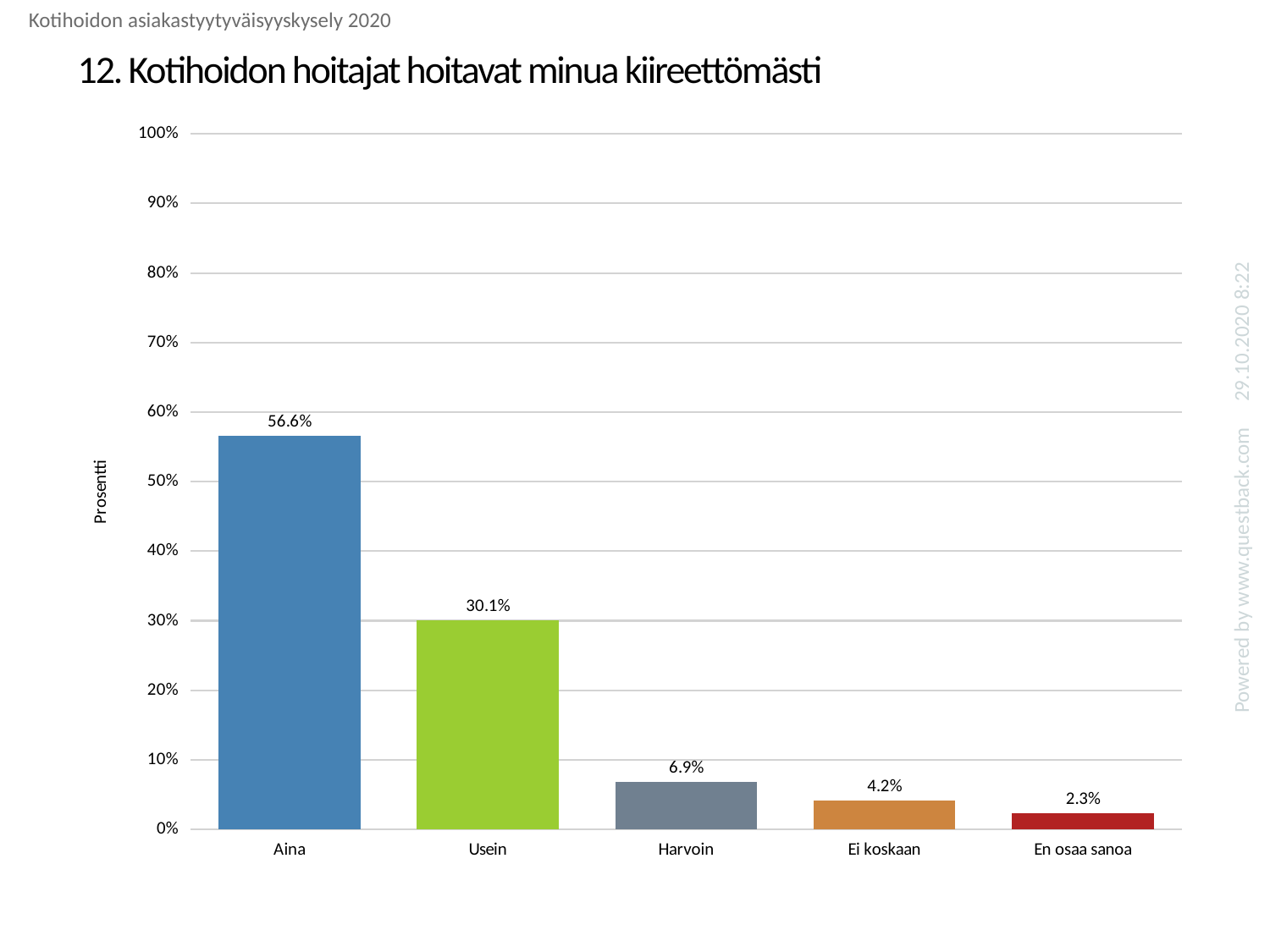

Kotihoidon asiakastyytyväisyyskysely 2020
# 12. Kotihoidon hoitajat hoitavat minua kiireettömästi

### Chart

| Category | Kotihoidon hoitajat hoitavat minua kiireettömästi |
|---|---|
| Aina | 0.5657142857142857 |
| Usein | 0.30095238095238097 |
| Harvoin | 0.06857142857142857 |
| Ei koskaan | 0.0419047619047619 |
| En osaa sanoa | 0.022857142857142857 |
29.10.2020 8:22
Powered by www.questback.com